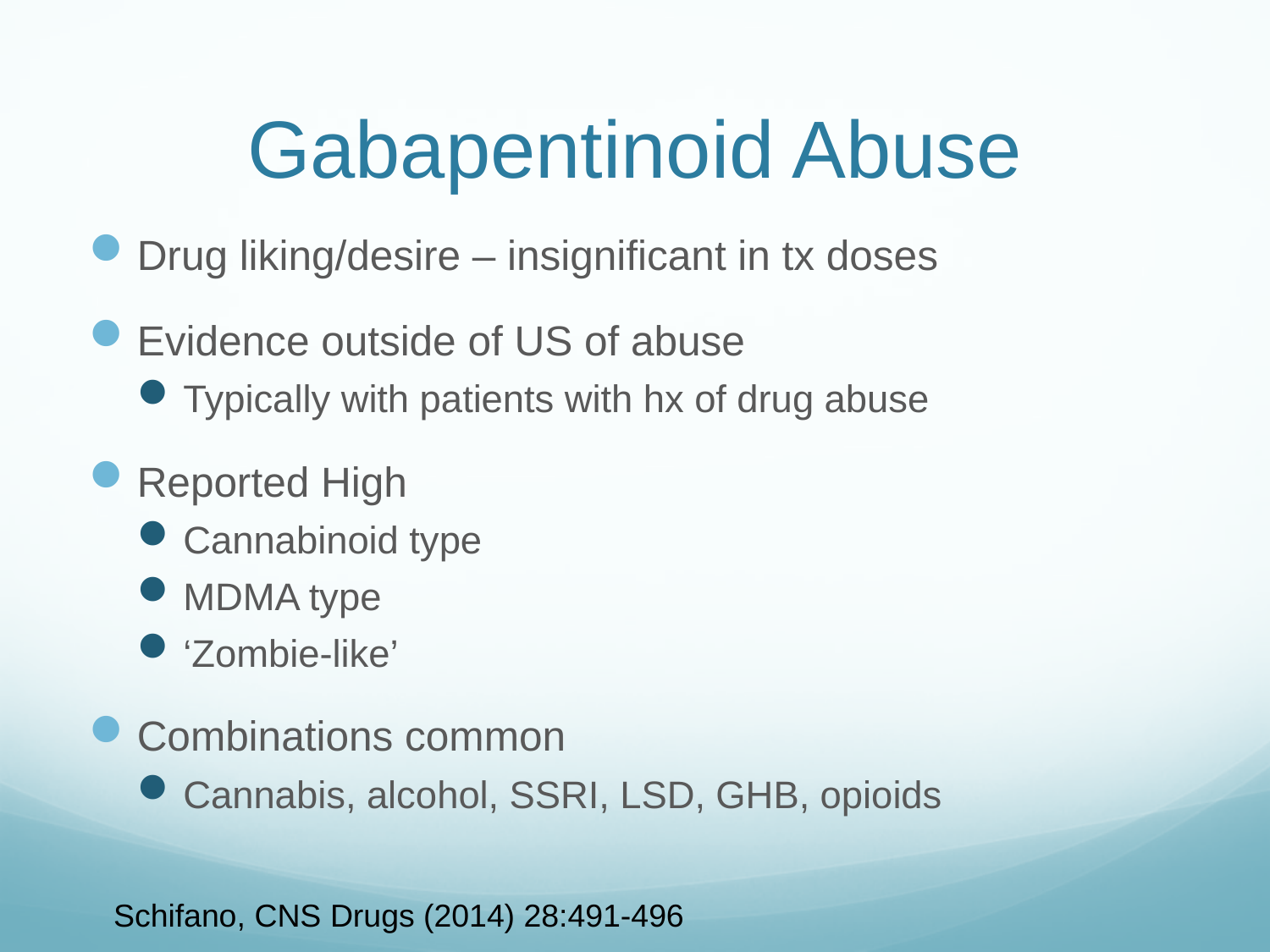

# Gabapentinoid Abuse
Drug liking/desire – insignificant in tx doses
Evidence outside of US of abuse
Typically with patients with hx of drug abuse
Reported High
Cannabinoid type
MDMA type
‘Zombie-like’
Combinations common
Cannabis, alcohol, SSRI, LSD, GHB, opioids
Schifano, CNS Drugs (2014) 28:491-496